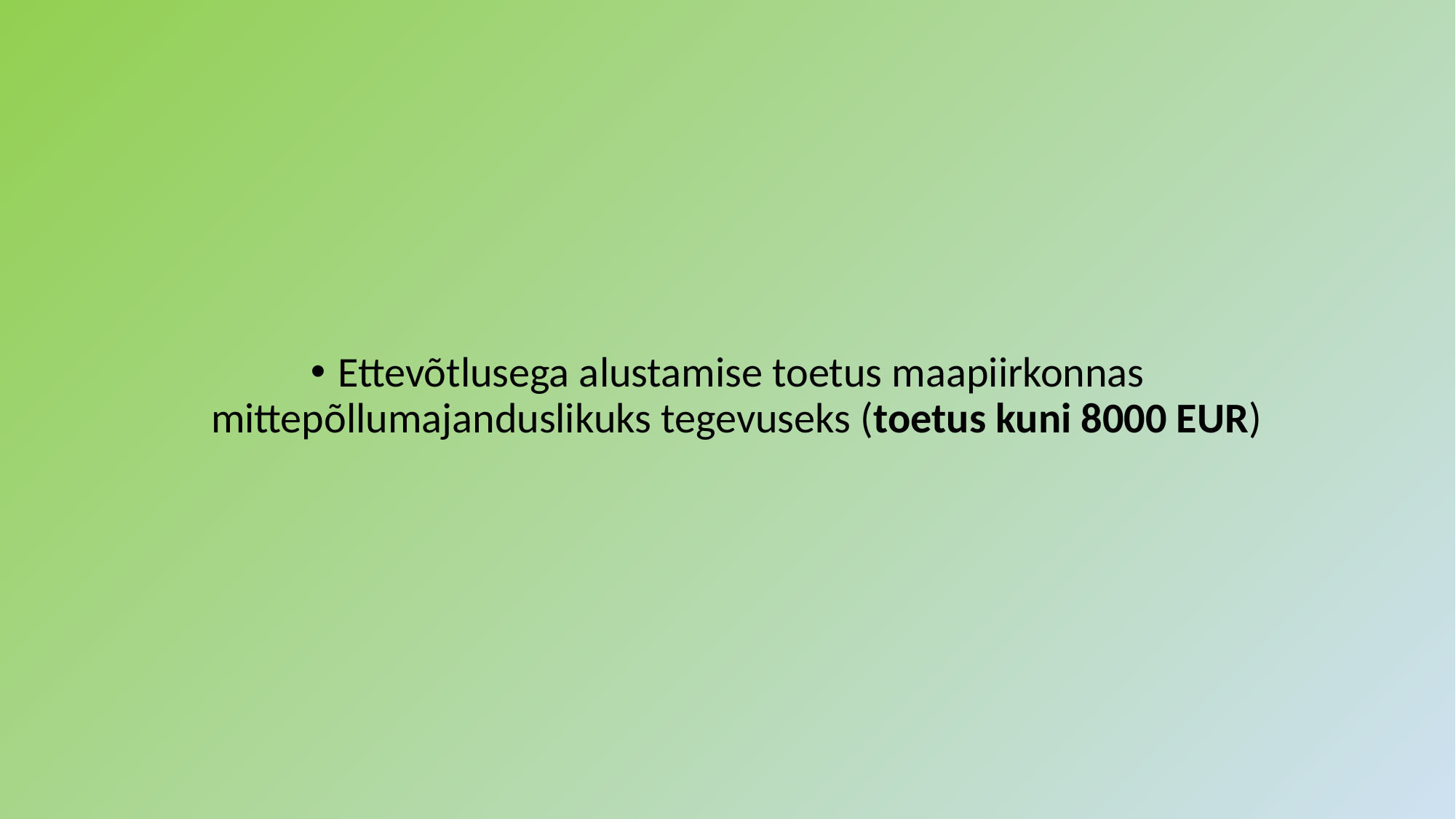

#

Ettevõtlusega alustamise toetus maapiirkonnas mittepõllumajanduslikuks tegevuseks (toetus kuni 8000 EUR)